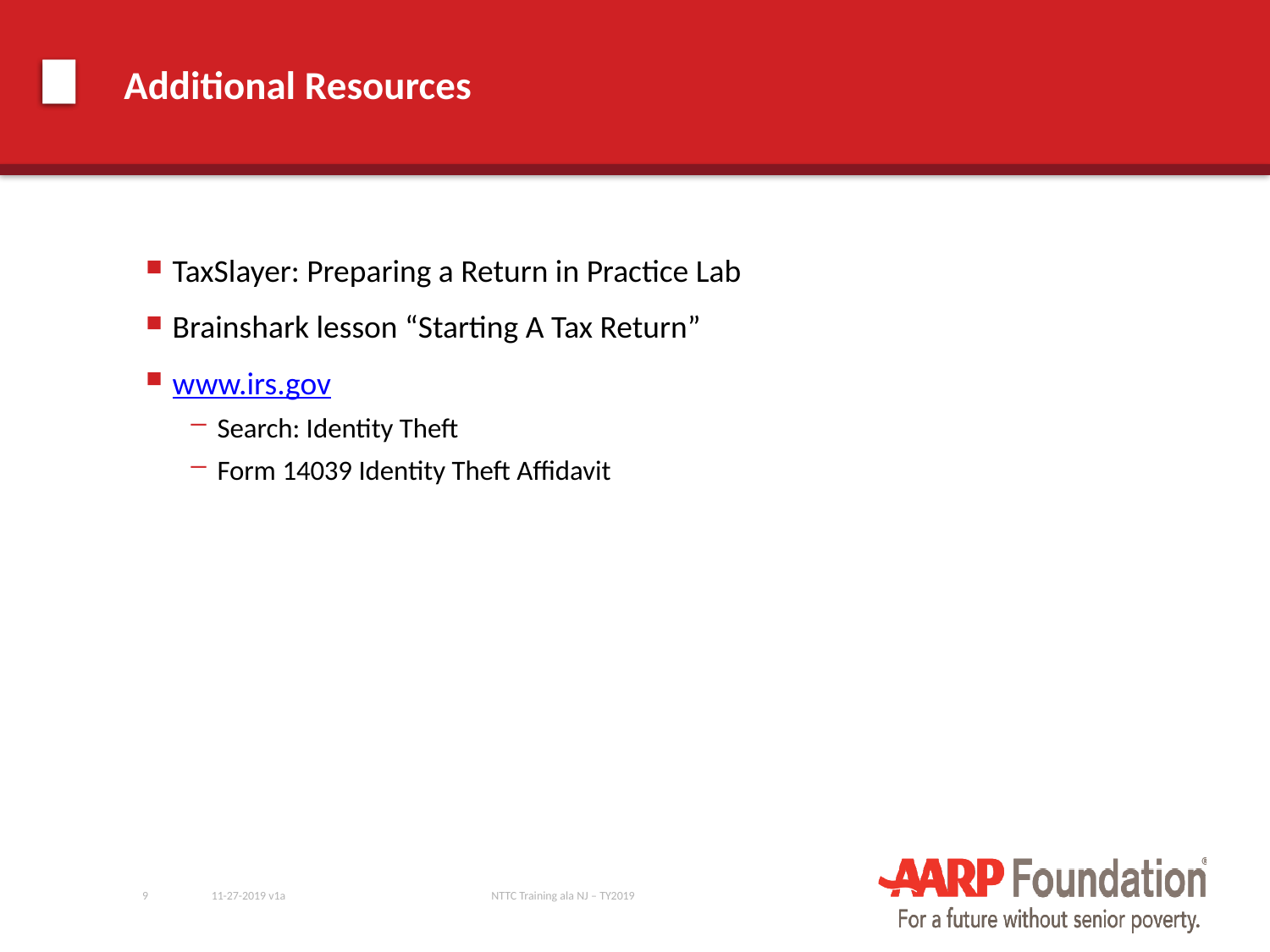

# Additional Resources
TaxSlayer: Preparing a Return in Practice Lab
Brainshark lesson “Starting A Tax Return”
www.irs.gov
Search: Identity Theft
Form 14039 Identity Theft Affidavit

9
11-27-2019 v1a
NTTC Training ala NJ – TY2019